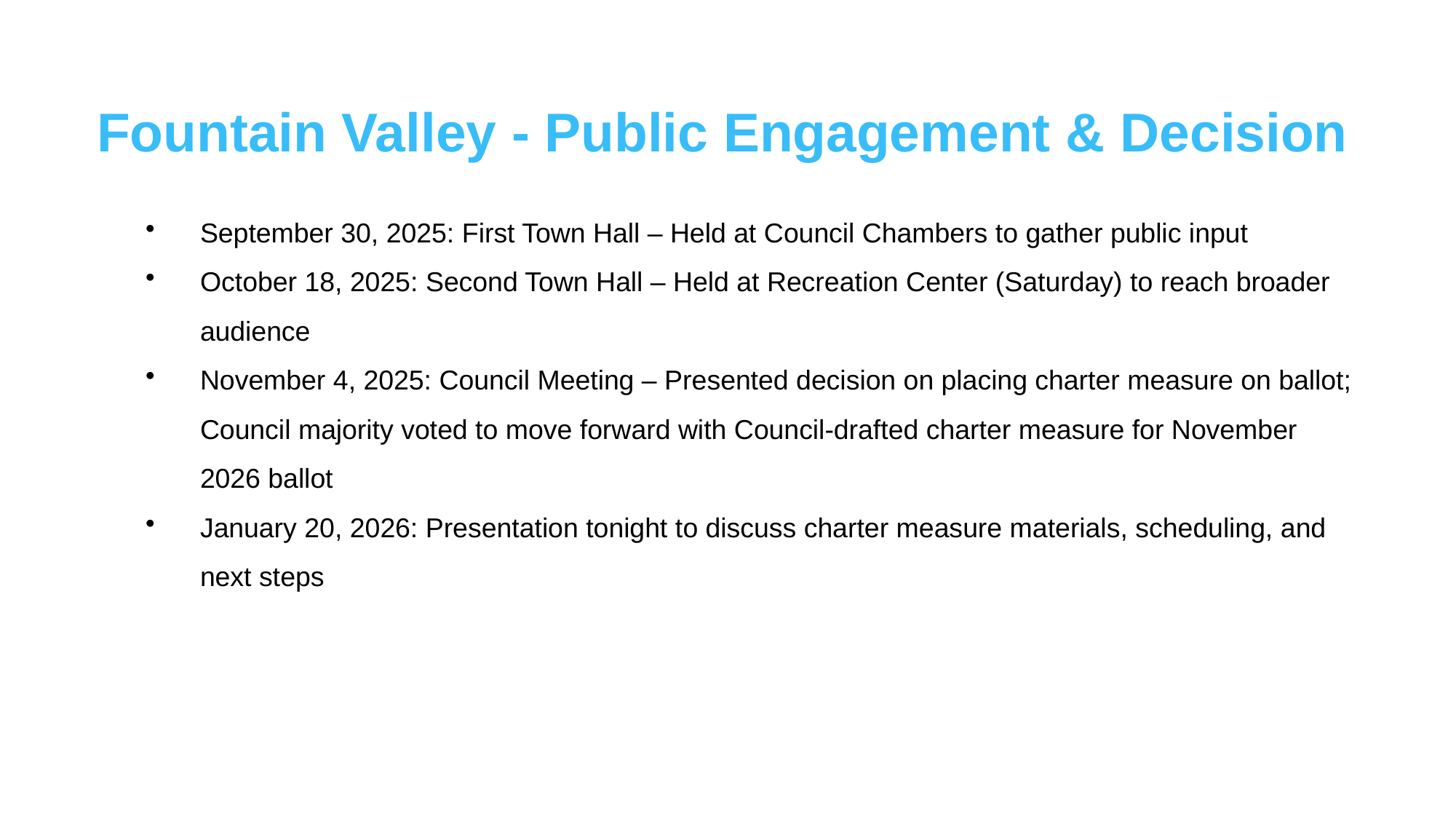

Fountain Valley - Public Engagement & Decision
September 30, 2025: First Town Hall – Held at Council Chambers to gather public input
October 18, 2025: Second Town Hall – Held at Recreation Center (Saturday) to reach broader audience
November 4, 2025: Council Meeting – Presented decision on placing charter measure on ballot; Council majority voted to move forward with Council-drafted charter measure for November 2026 ballot
January 20, 2026: Presentation tonight to discuss charter measure materials, scheduling, and next steps